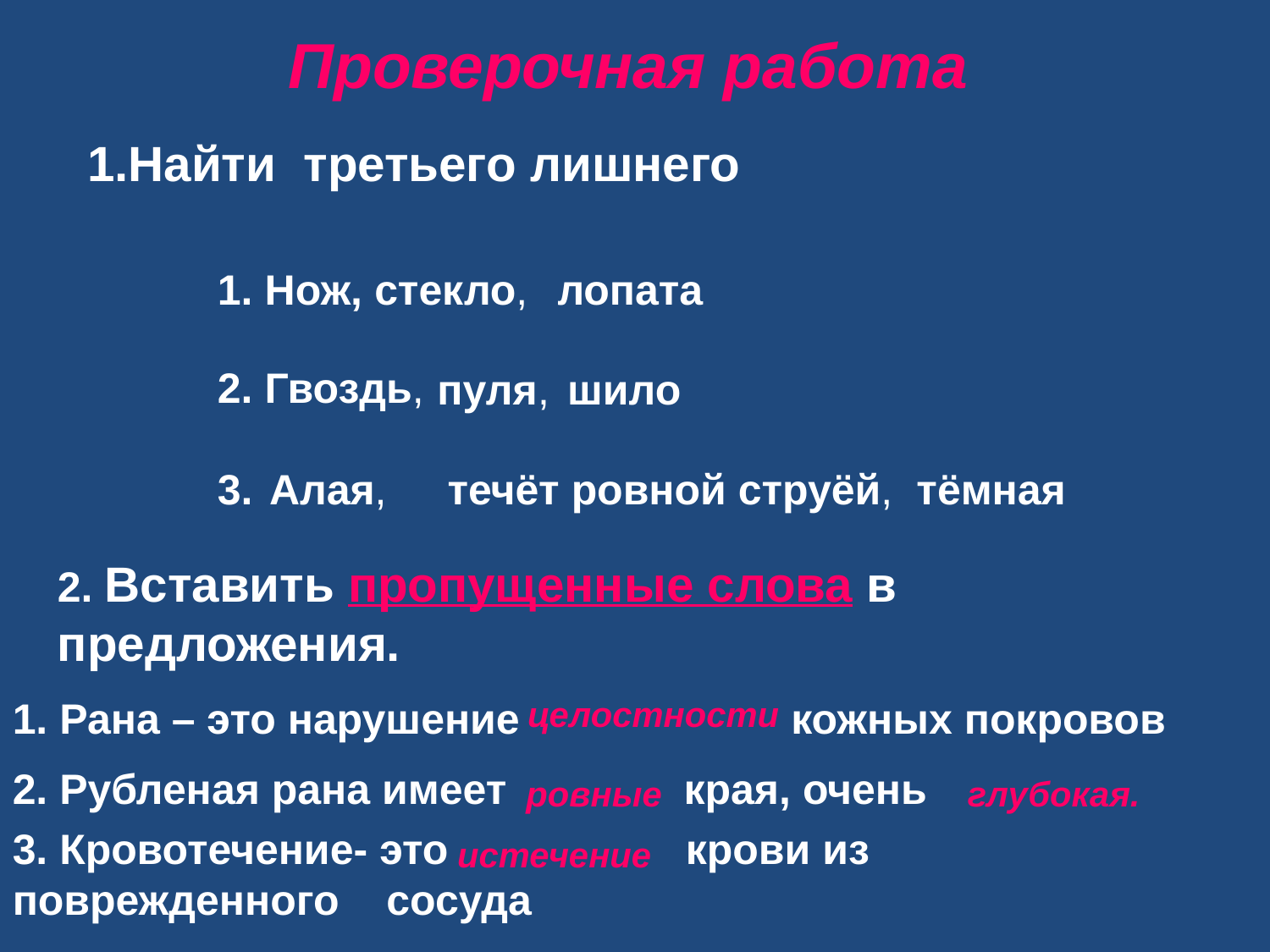

Проверочная работа
1.Найти  третьего лишнего

1. Нож, стекло,
лопата
2. Гвоздь,

пуля,
шило
3.
 Алая,
течёт ровной струёй,  тёмная
2. Вставить пропущенные слова в предложения.
1. Рана – это нарушение                       кожных покровов
целостности
2. Рубленая рана имеет               края, очень
     ровные
глубокая.
3. Кровотечение- это                    крови из 	поврежденного    сосуда
истечение